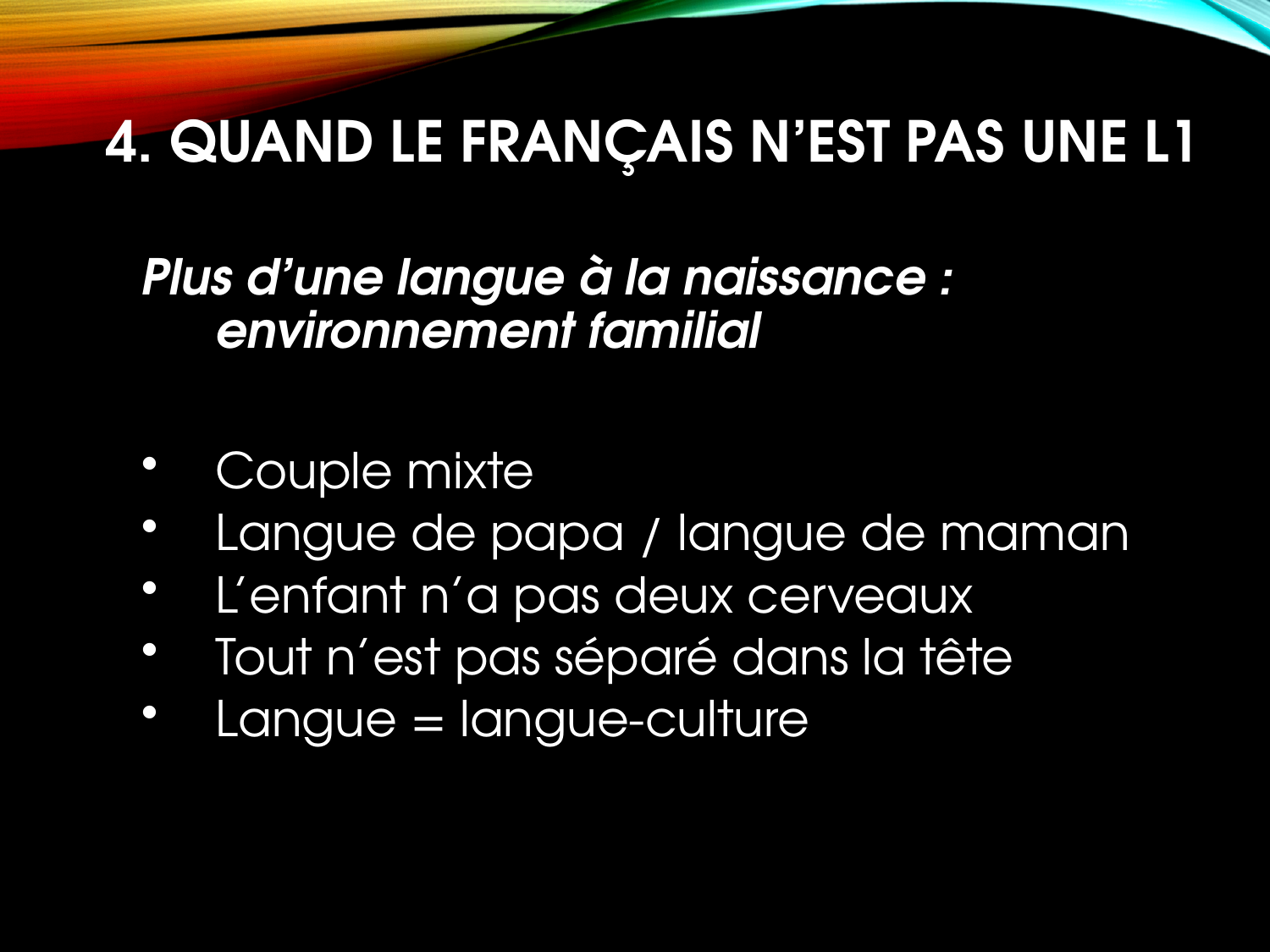

# 4. Quand le français n’est pas une L1
Plus d’une langue à la naissance : environnement familial

Couple mixte
Langue de papa / langue de maman
L’enfant n’a pas deux cerveaux
Tout n’est pas séparé dans la tête
Langue = langue-culture